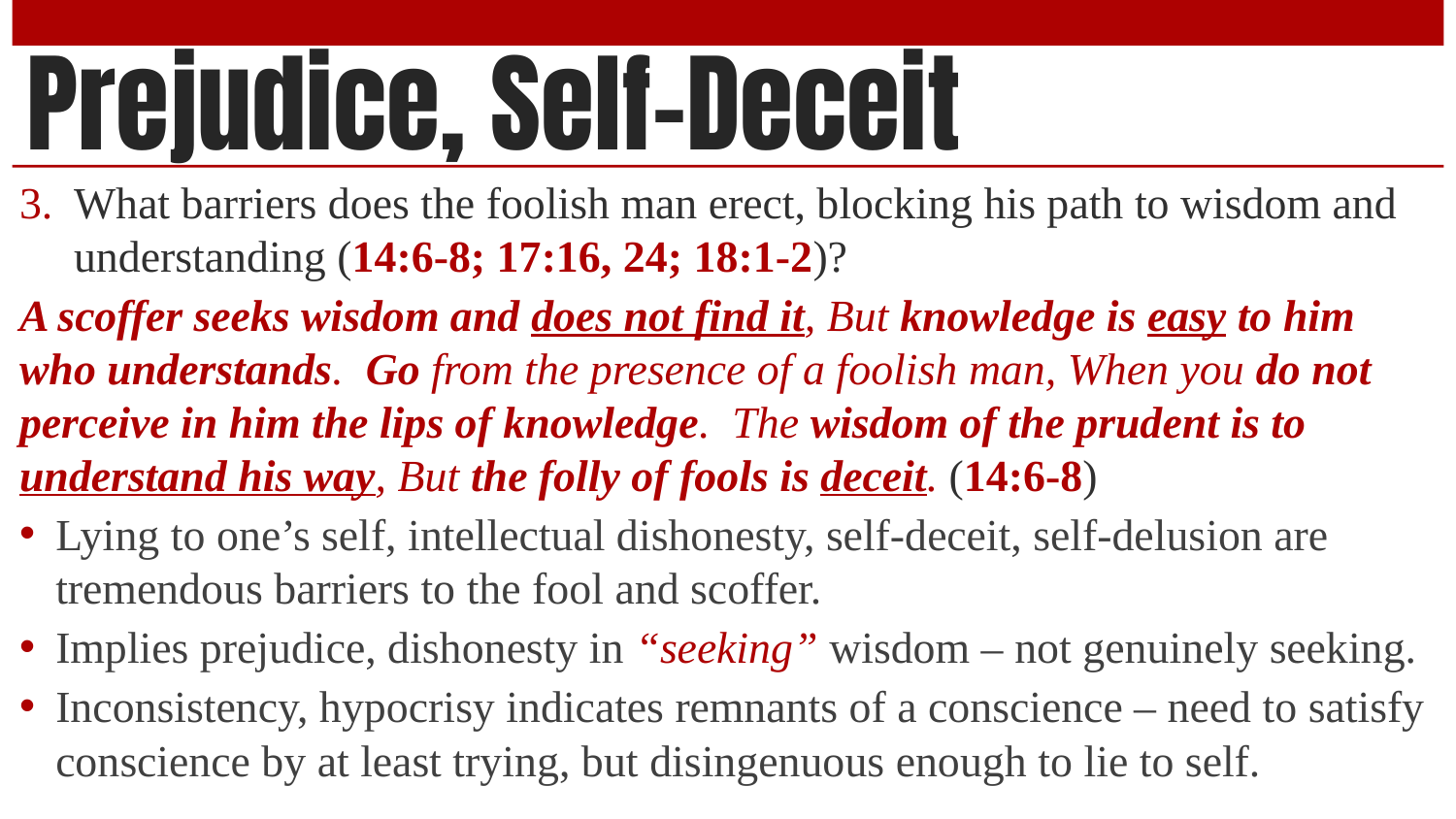

# Prejudice, Self-Deceit
What barriers does the foolish man erect, blocking his path to wisdom and understanding (14:6-8; 17:16, 24; 18:1-2)?
A scoffer seeks wisdom and does not find it, But knowledge is easy to him who understands.  Go from the presence of a foolish man, When you do not perceive in him the lips of knowledge.  The wisdom of the prudent is to understand his way, But the folly of fools is deceit. (14:6-8)
Lying to one’s self, intellectual dishonesty, self-deceit, self-delusion are tremendous barriers to the fool and scoffer.
Implies prejudice, dishonesty in “seeking” wisdom – not genuinely seeking.
Inconsistency, hypocrisy indicates remnants of a conscience – need to satisfy conscience by at least trying, but disingenuous enough to lie to self.